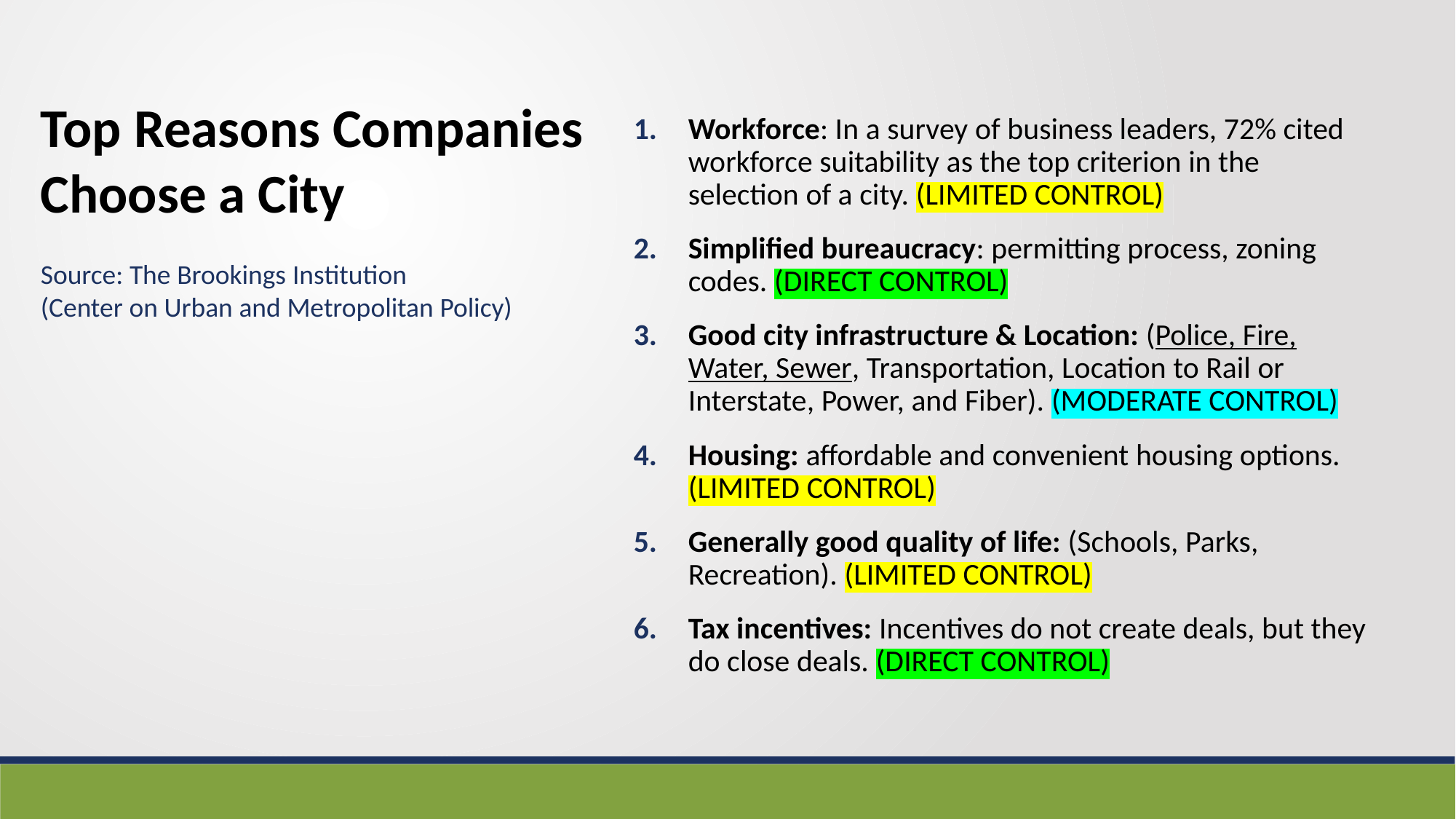

Top Reasons Companies Choose a City
Source: The Brookings Institution
(Center on Urban and Metropolitan Policy)
Workforce: In a survey of business leaders, 72% cited workforce suitability as the top criterion in the selection of a city. (LIMITED CONTROL)
Simplified bureaucracy: permitting process, zoning codes. (DIRECT CONTROL)
Good city infrastructure & Location: (Police, Fire, Water, Sewer, Transportation, Location to Rail or Interstate, Power, and Fiber). (MODERATE CONTROL)
Housing: affordable and convenient housing options.  (LIMITED CONTROL)
Generally good quality of life: (Schools, Parks, Recreation). (LIMITED CONTROL)
Tax incentives: Incentives do not create deals, but they do close deals. (DIRECT CONTROL)